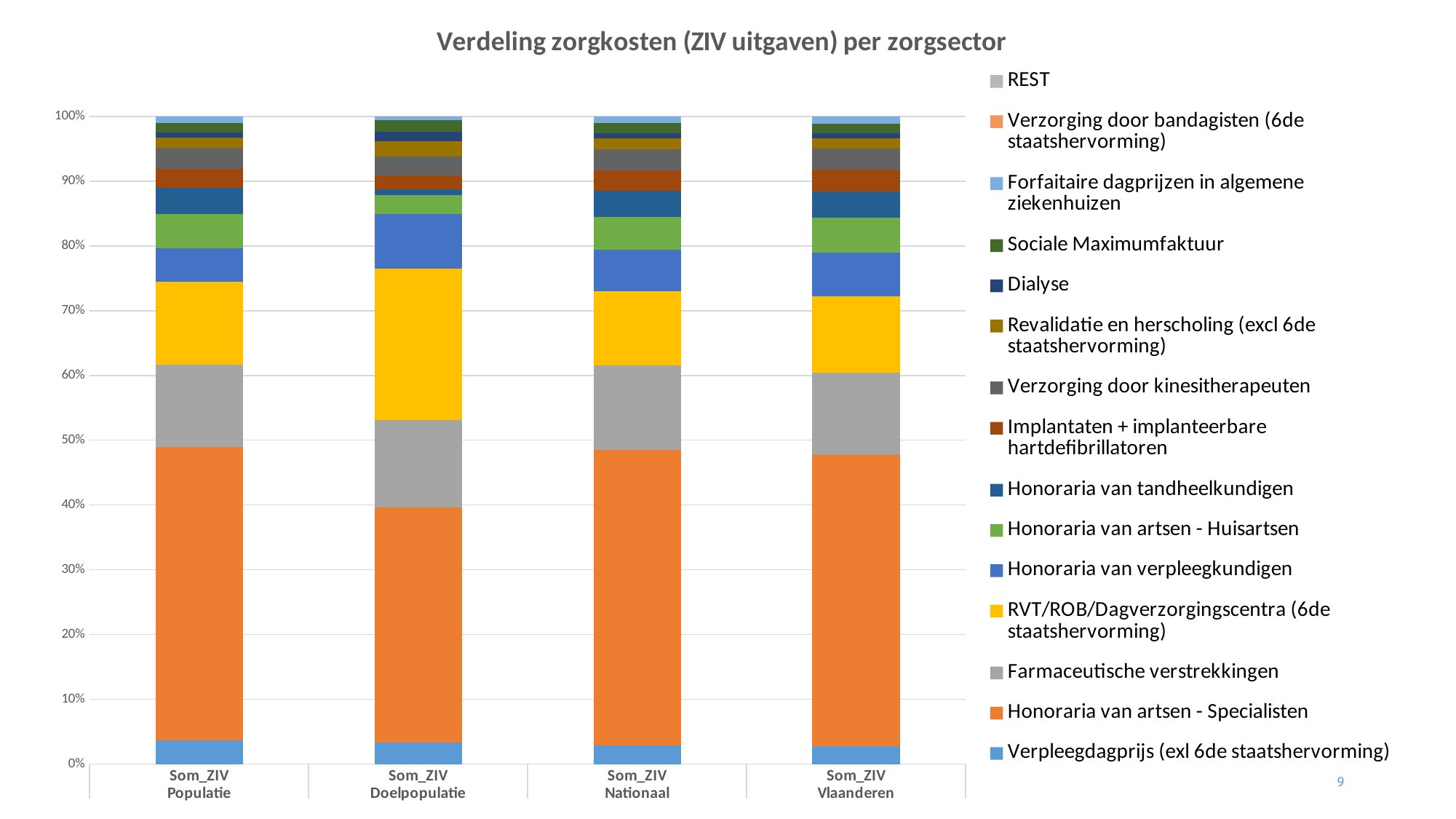

### Chart: Verdeling zorgkosten (ZIV uitgaven) per zorgsector

| Category | Verpleegdagprijs (exl 6de staatshervorming) | Honoraria van artsen - Specialisten | Farmaceutische verstrekkingen | RVT/ROB/Dagverzorgingscentra (6de staatshervorming) | Honoraria van verpleegkundigen | Honoraria van artsen - Huisartsen | Honoraria van tandheelkundigen | Implantaten + implanteerbare hartdefibrillatoren | Verzorging door kinesitherapeuten | Revalidatie en herscholing (excl 6de staatshervorming) | Dialyse | Sociale Maximumfaktuur | Forfaitaire dagprijzen in algemene ziekenhuizen | Verzorging door bandagisten (6de staatshervorming) | REST |
|---|---|---|---|---|---|---|---|---|---|---|---|---|---|---|---|
| Som_ZIV | 5955323.5 | 73491272.36 | 20466068.34 | 20943222.93 | 8263237.06 | 8527437.45 | 6603311.59 | 4690108.96 | 5350910.38 | 2531811.61 | 1279302.46 | 2402798.8 | 1639759.83 | 0.0 | 6155.41 |
| Som_ZIV | 2482826.27 | 27145758.94 | 10133168.74 | 17513331.4 | 6282914.04 | 2251398.34 | 671969.76 | 1554118.96 | 2218095.97 | 1765154.58 | 1088344.09 | 1315306.25 | 443130.52 | 0.0 | 4938.36 |
| Som_ZIV | 592896264.48 | 9466400022.1 | 2697397219.7 | 2383482333.2 | 1330364424.6 | 1040581618.2 | 840691616.86 | 651020816.22 | 684787972.09 | 350832056.69 | 160308383.88 | 330227292.48 | 205814564.02 | 0.0 | 405932.31 |
| Som_ZIV | 338067640.51 | 5466079802.5 | 1558016914.7 | 1426608244.9 | 827928395.85 | 658747329.51 | 489580884.0 | 410754257.1 | 400703686.36 | 193493875.5 | 85733870.55 | 185609709.64 | 135069718.98 | 0.0 | 317467.96 |
#
9